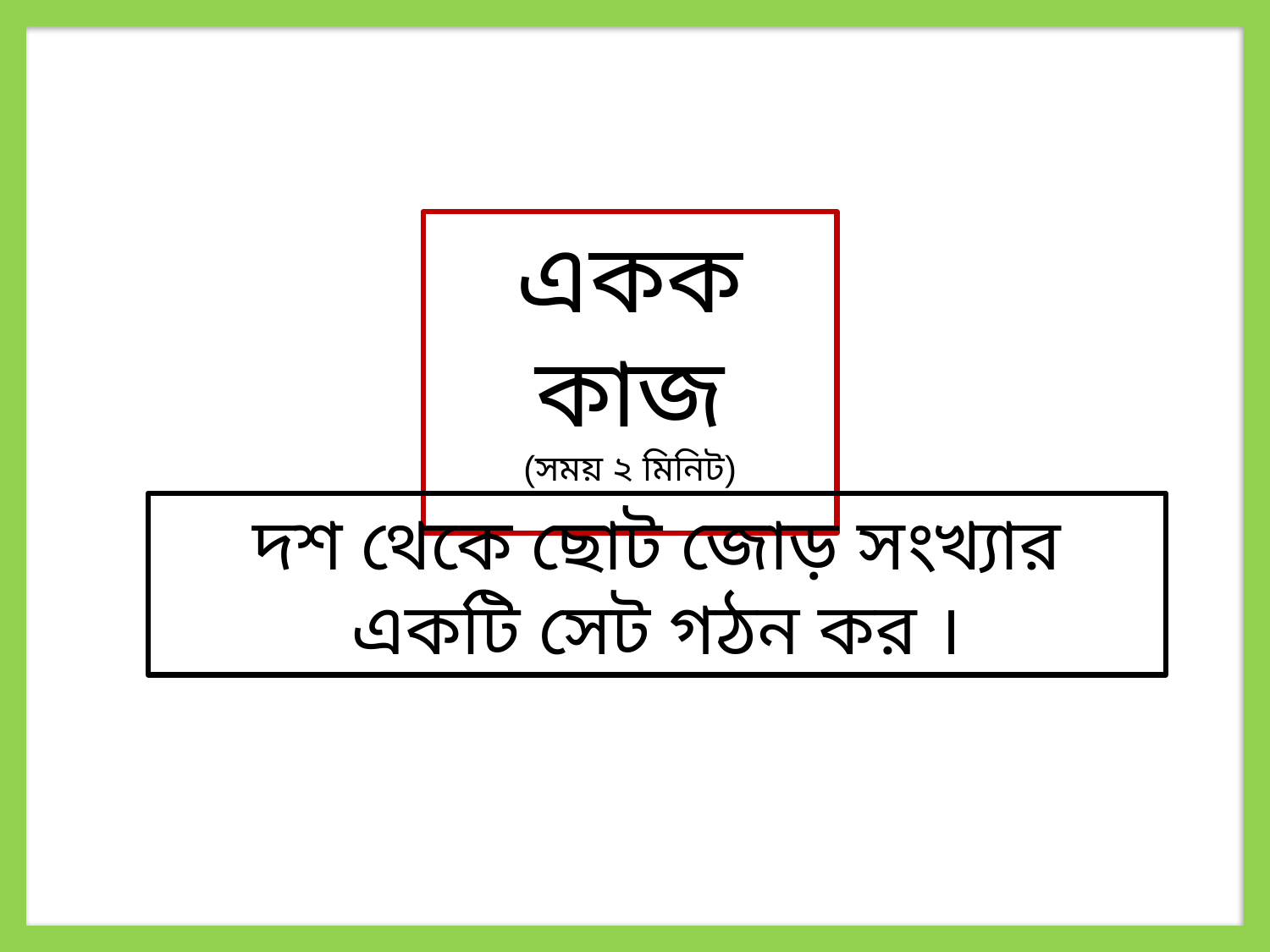

একক কাজ
(সময় ২ মিনিট)

দশ থেকে ছোট জোড় সংখ্যার একটি সেট গঠন কর ।